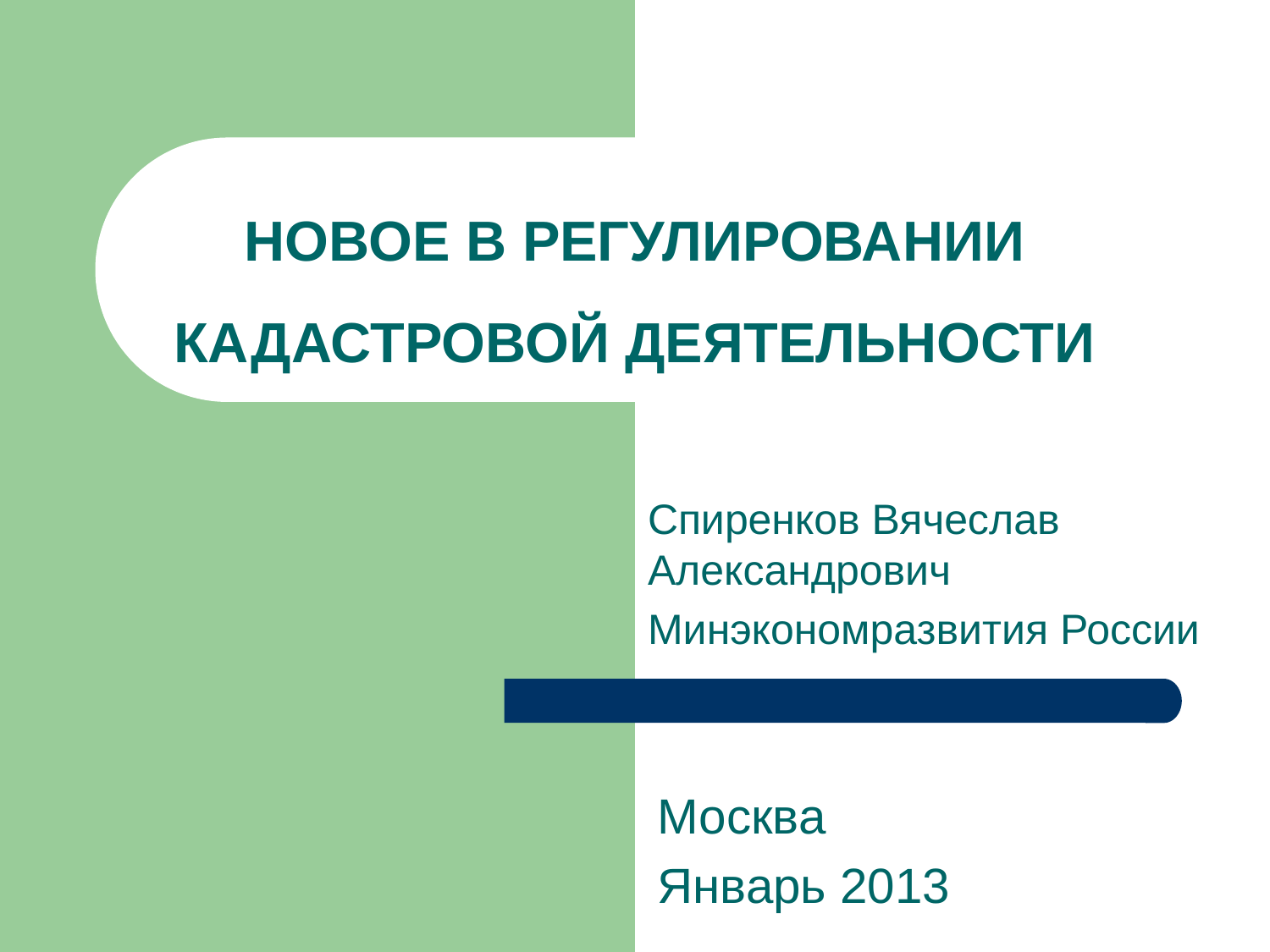

НОВОЕ В РЕГУЛИРОВАНИИ
 КАДАСТРОВОЙ ДЕЯТЕЛЬНОСТИ
Спиренков Вячеслав Александрович
Минэкономразвития России

Москва
Январь 2013